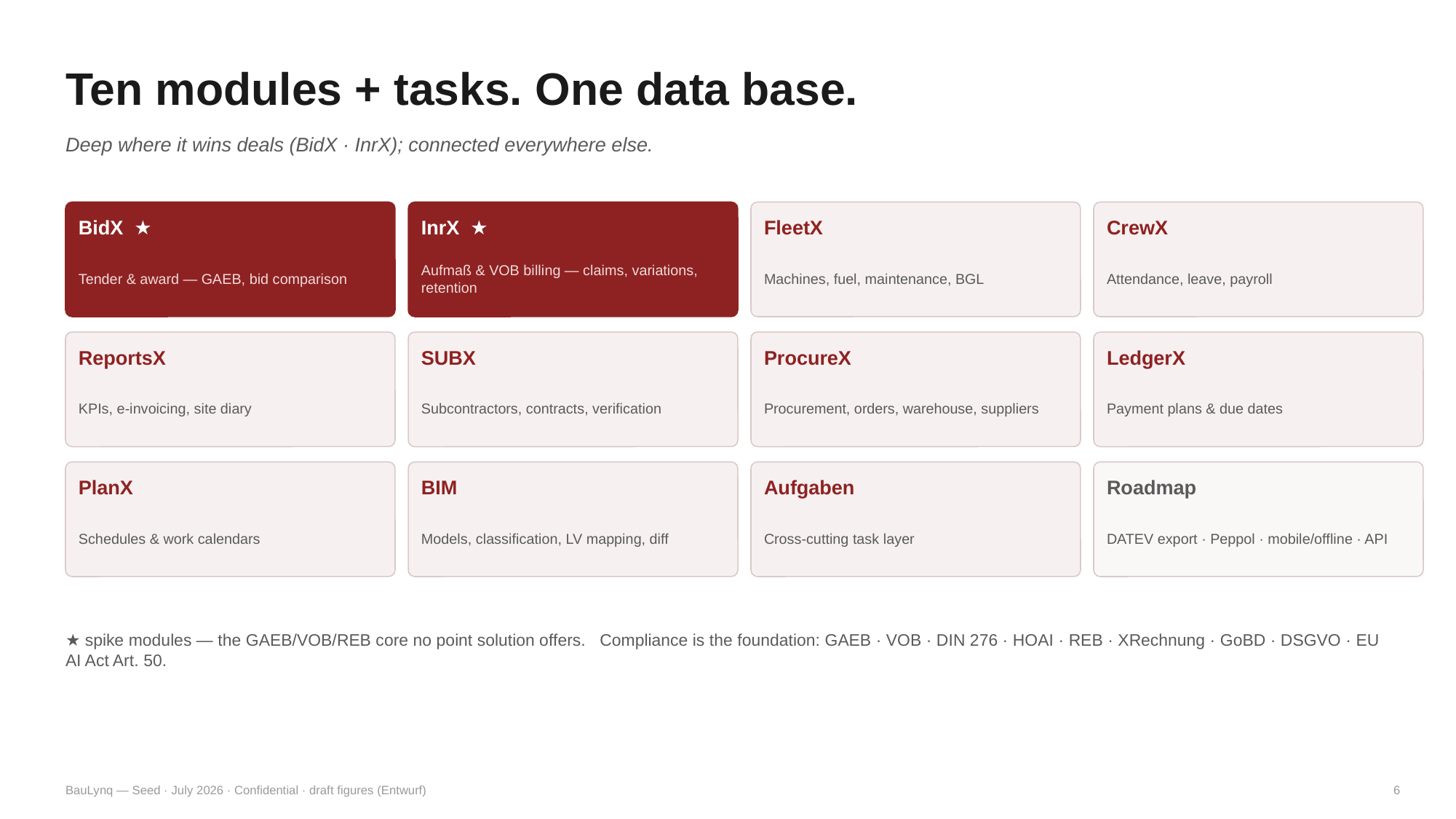

Ten modules + tasks. One data base.
Deep where it wins deals (BidX · InrX); connected everywhere else.

BidX  ★
InrX  ★
FleetX
CrewX
Tender & award — GAEB, bid comparison
Aufmaß & VOB billing — claims, variations, retention
Machines, fuel, maintenance, BGL
Attendance, leave, payroll

ReportsX
SUBX
ProcureX
LedgerX
KPIs, e-invoicing, site diary
Subcontractors, contracts, verification
Procurement, orders, warehouse, suppliers
Payment plans & due dates

PlanX
BIM
Aufgaben
Roadmap
Schedules & work calendars
Models, classification, LV mapping, diff
Cross-cutting task layer
DATEV export · Peppol · mobile/offline · API
★ spike modules — the GAEB/VOB/REB core no point solution offers.   Compliance is the foundation: GAEB · VOB · DIN 276 · HOAI · REB · XRechnung · GoBD · DSGVO · EU AI Act Art. 50.
BauLynq — Seed · July 2026 · Confidential · draft figures (Entwurf)
6